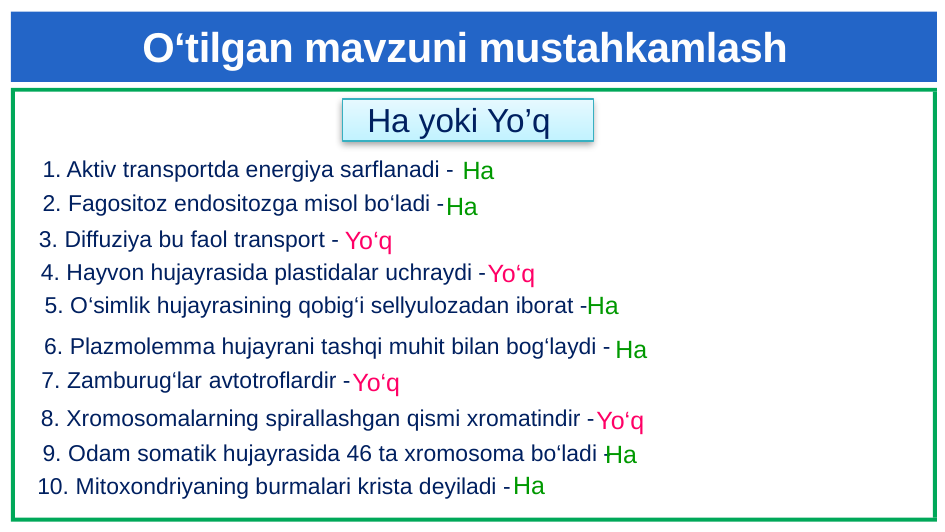

# O‘tilgan mavzuni mustahkamlash
Ha yoki Yo’q

Ha
1. Aktiv transportda energiya sarflanadi -

2. Fagositoz endositozga misol bo‘ladi -
Ha
Yo‘q
3. Diffuziya bu faol transport -
4. Hayvon hujayrasida plastidalar uchraydi -
Yo‘q
Ha
5. O‘simlik hujayrasining qobig‘i sellyulozadan iborat -
6. Plazmolemma hujayrani tashqi muhit bilan bog‘laydi -
 Ha

Yo‘q
7. Zamburug‘lar avtotroflardir -
8. Xromosomalarning spirallashgan qismi xromatindir -
Yo‘q
9. Odam somatik hujayrasida 46 ta xromosoma bo‘ladi -
Ha
Ha
10. Mitoxondriyaning burmalari krista deyiladi -